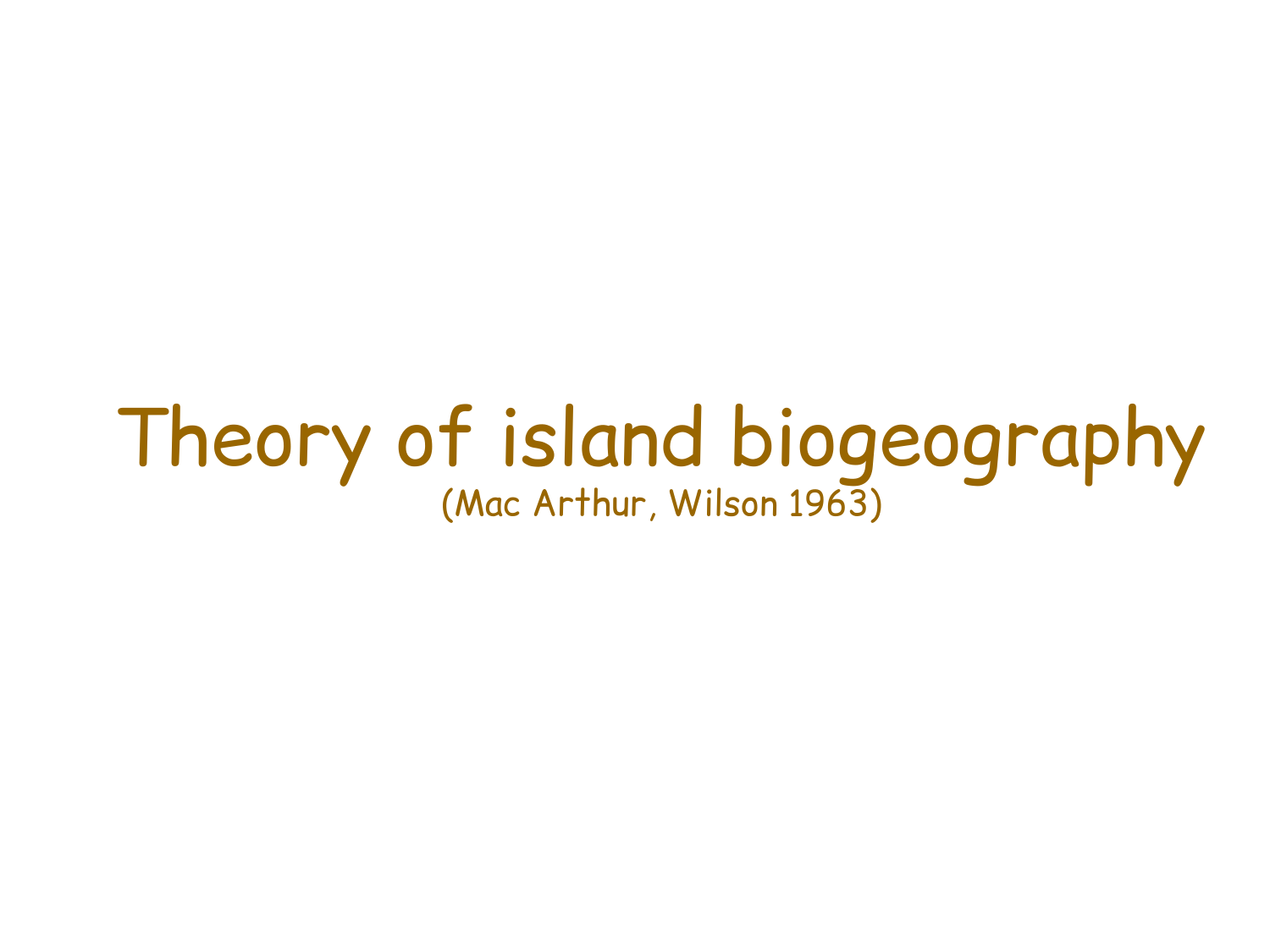

# Theory of island biogeography (Mac Arthur, Wilson 1963)